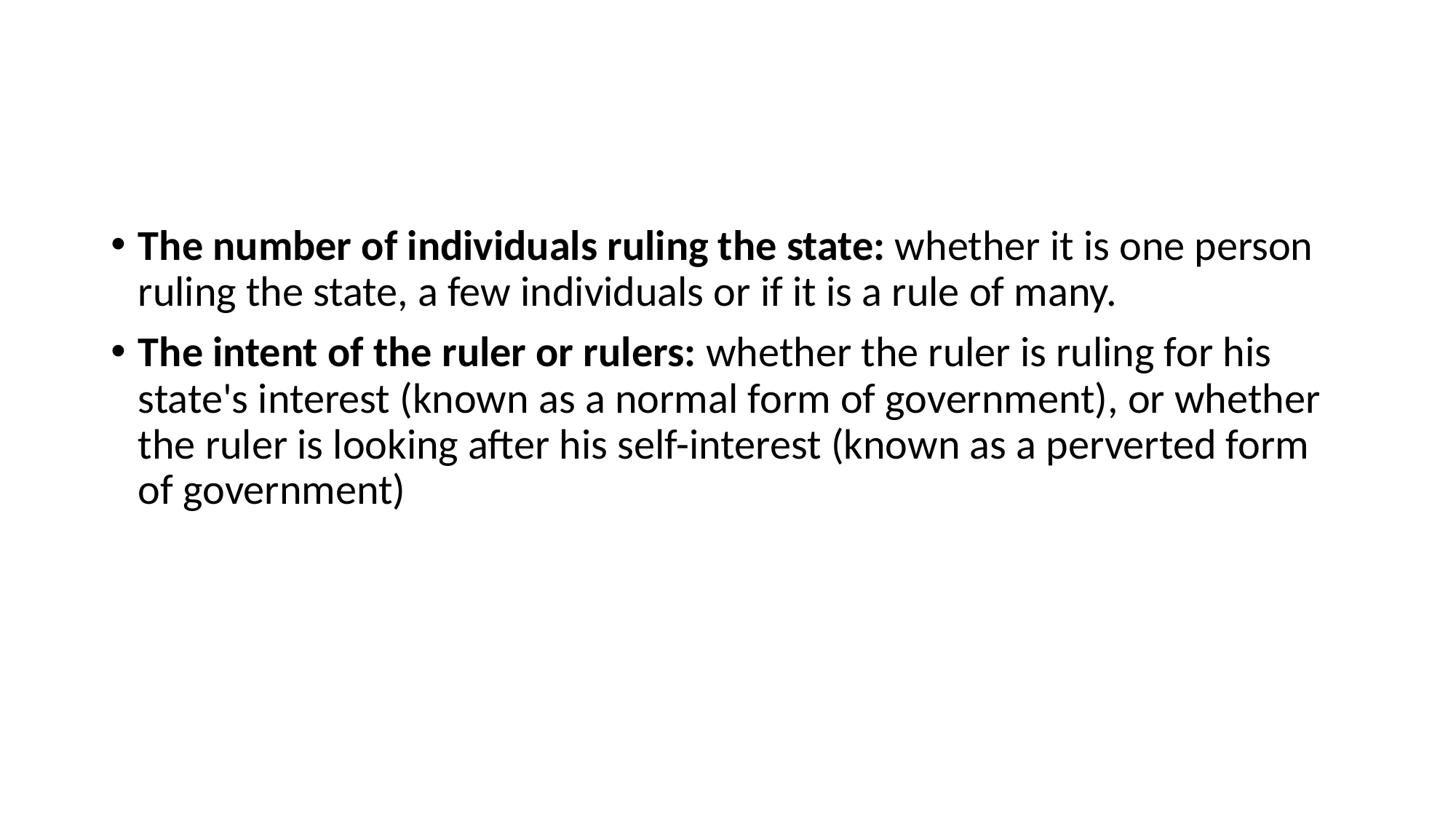

#
The number of individuals ruling the state: whether it is one person ruling the state, a few individuals or if it is a rule of many.
The intent of the ruler or rulers: whether the ruler is ruling for his state's interest (known as a normal form of government), or whether the ruler is looking after his self-interest (known as a perverted form of government)